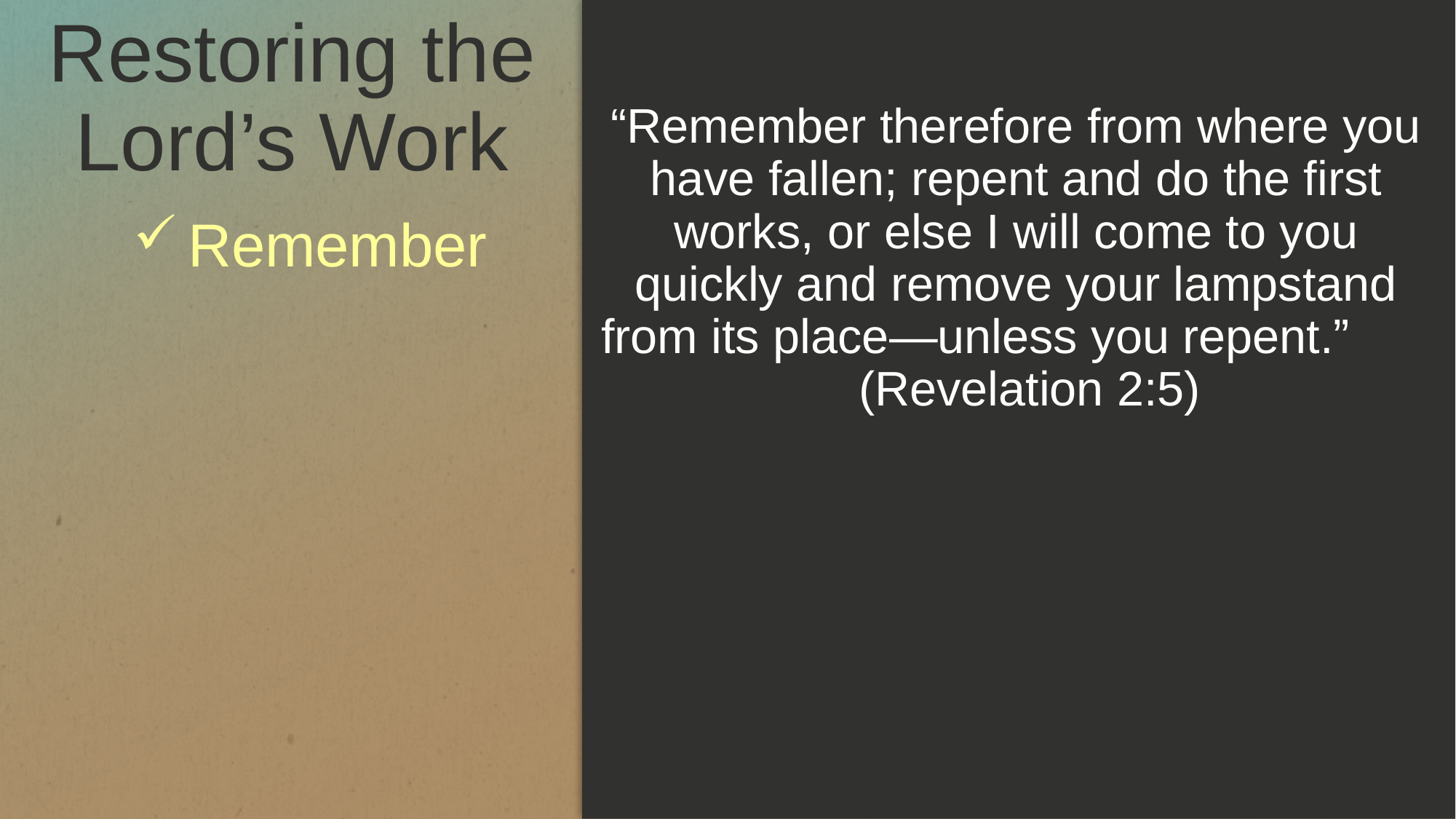

# Restoring the Lord’s Work

“Remember therefore from where you have fallen; repent and do the first works, or else I will come to you quickly and remove your lampstand from its place—unless you repent.”         (Revelation 2:5)
Remember